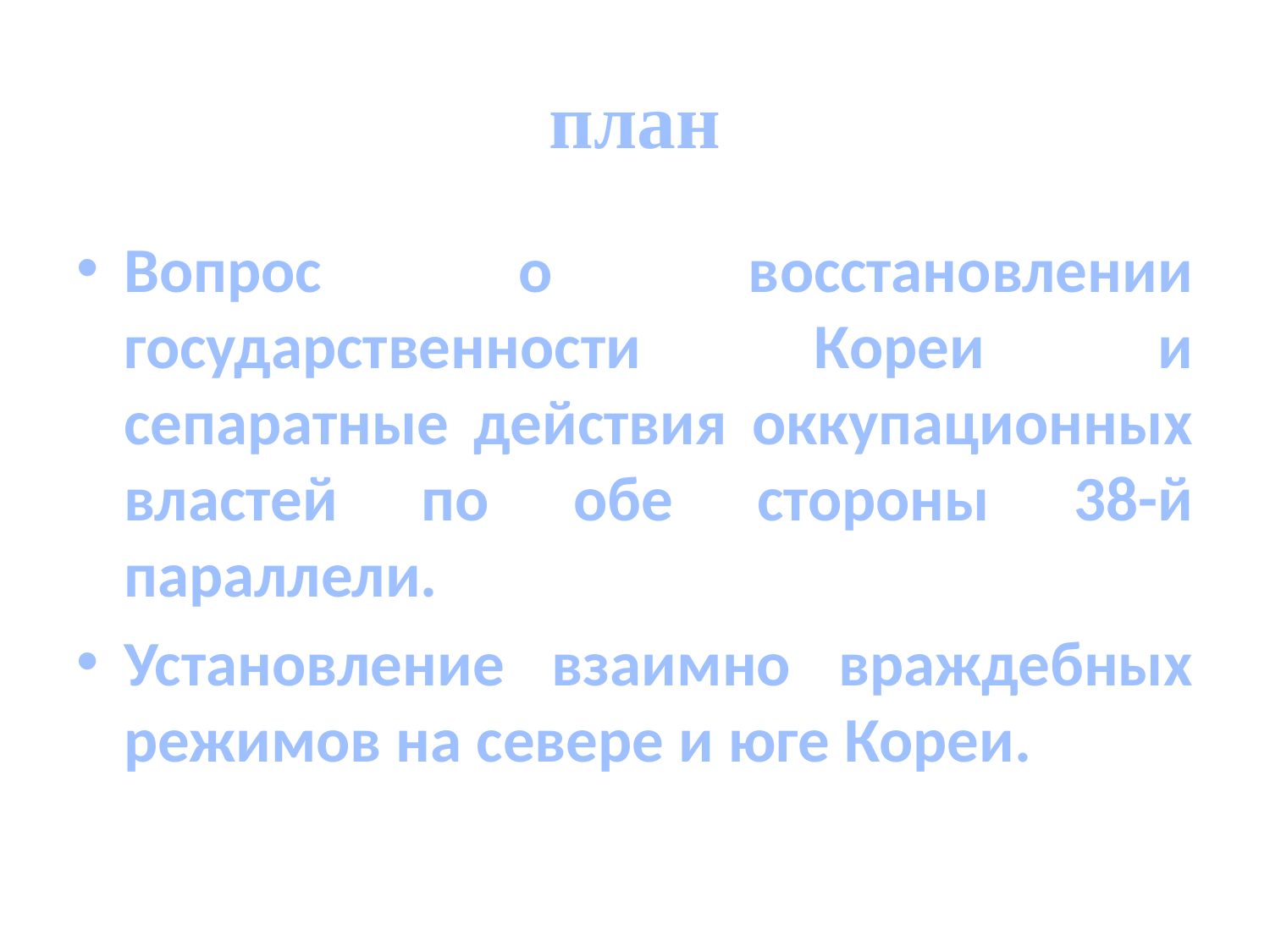

# план
Вопрос о восстановлении государственности Кореи и сепаратные действия оккупационных властей по обе стороны 38-й параллели.
Установление взаимно враждебных режимов на севере и юге Кореи.